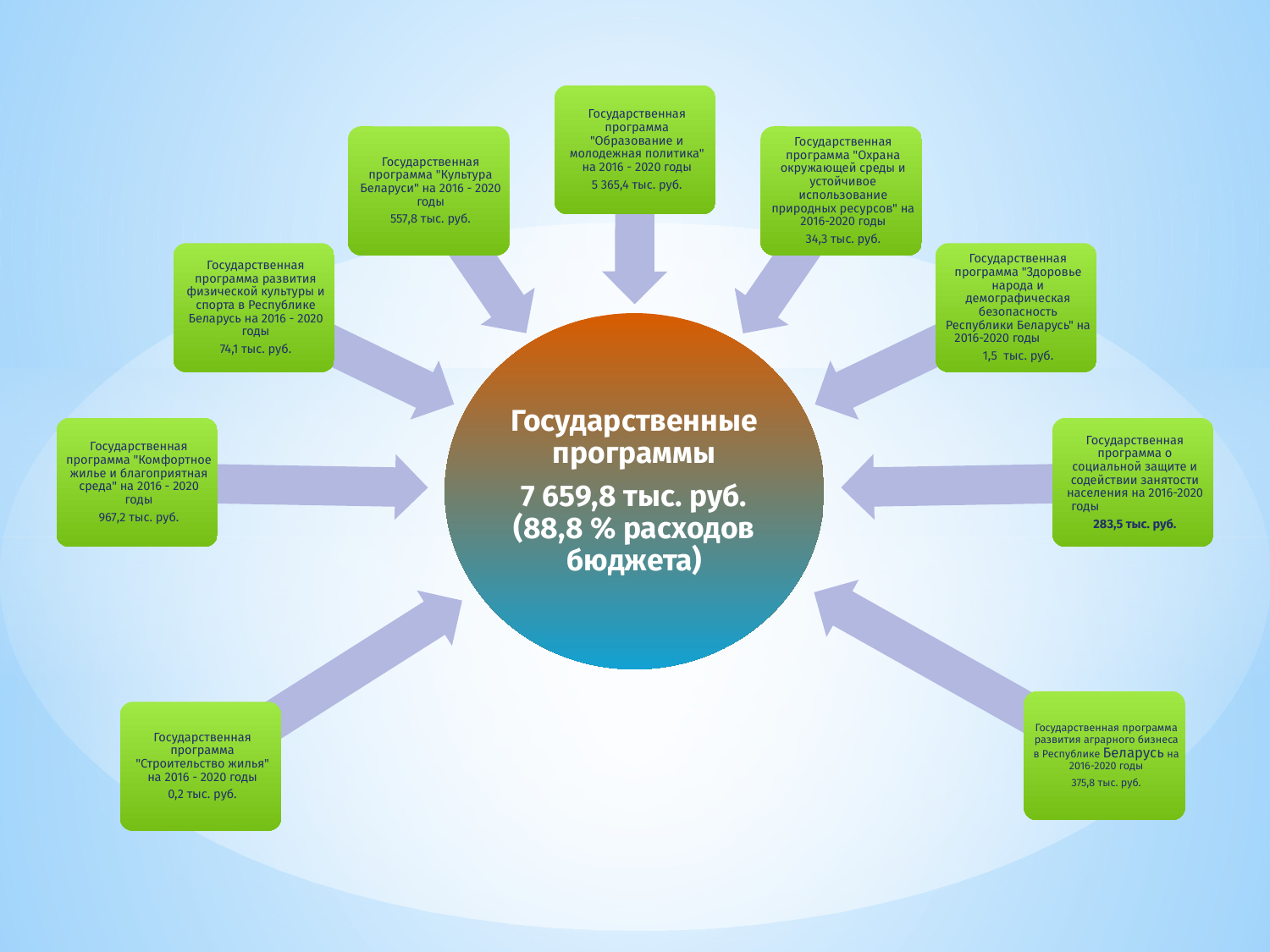

Государственные программы
7 659,8 тыс. руб. (88,8 % расходов бюджета)
Государственная программа "Строительство жилья" на 2016 - 2020 годы
0,2 тыс. руб.
Государственная программа "Комфортное жилье и благоприятная среда" на 2016 - 2020 годы
967,2 тыс. руб.
Государственная программа развития физической культуры и спорта в Республике Беларусь на 2016 - 2020 годы
74,1 тыс. руб.
Государственная программа "Культура Беларуси" на 2016 - 2020 годы
557,8 тыс. руб.
Государственная программа "Образование и молодежная политика" на 2016 - 2020 годы
5 365,4 тыс. руб.
Государственная программа "Охрана окружающей среды и устойчивое использование природных ресурсов" на 2016-2020 годы
34,3 тыс. руб.
Государственная программа "Здоровье народа и демографическая безопасность Республики Беларусь" на 2016-2020 годы
1,5  тыс. руб.
Государственная программа о социальной защите и содействии занятости населения на 2016-2020 годы
283,5 тыс. руб.
Государственная программа развития аграрного бизнеса в Республике Беларусь на 2016-2020 годы
375,8 тыс. руб.
#